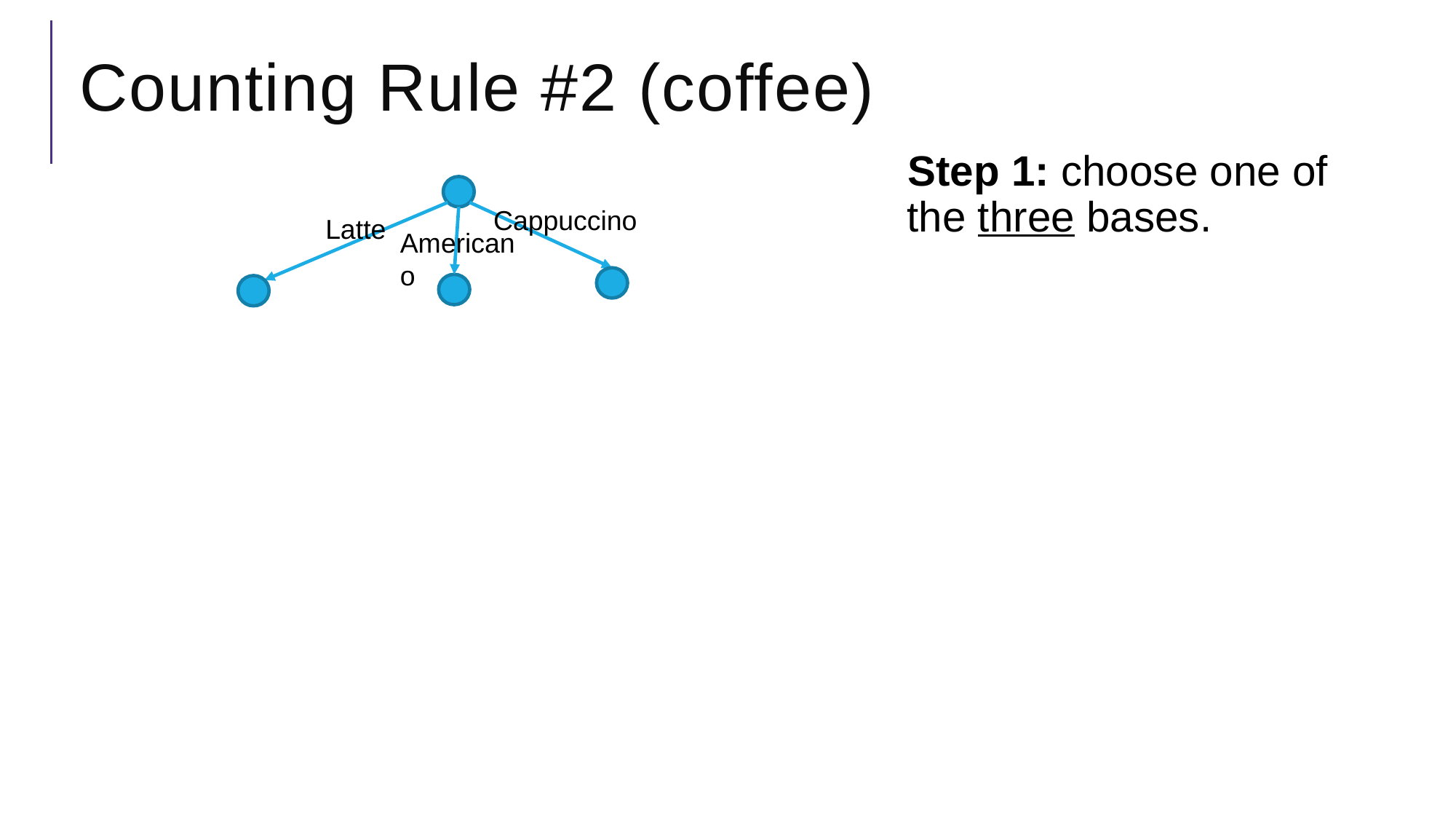

# Counting Rule #2 (coffee)
Step 1: choose one of the three bases.

Cappuccino
Latte
Americano